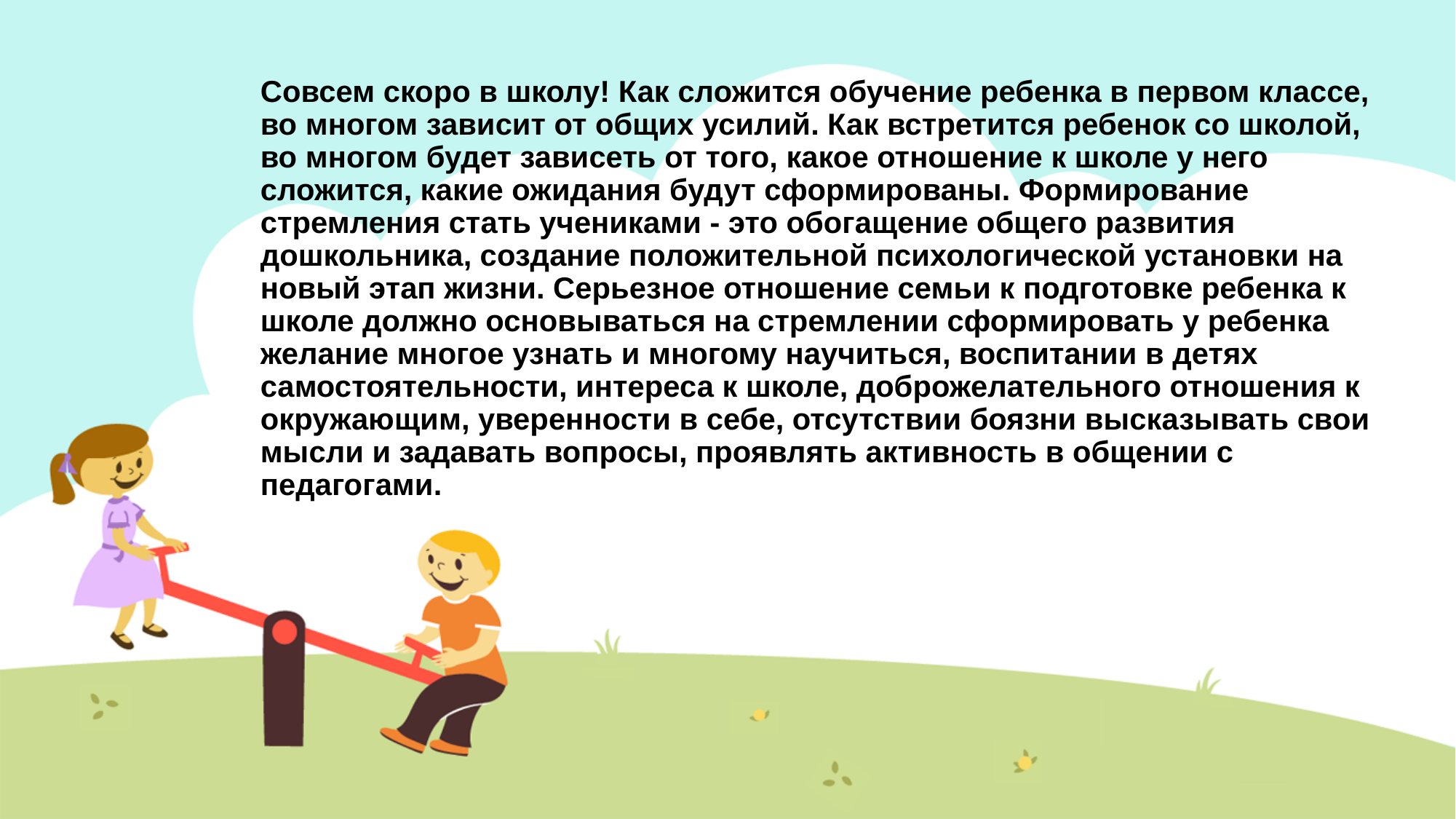

Совсем скоро в школу! Как сложится обучение ребенка в первом классе, во многом зависит от общих усилий. Как встретится ребенок со школой, во многом будет зависеть от того, какое отношение к школе у него сложится, какие ожидания будут сформированы. Формирование стремления стать учениками - это обогащение общего развития дошкольника, создание положительной психологической установки на новый этап жизни. Серьезное отношение семьи к подготовке ребенка к школе должно основываться на стремлении сформировать у ребенка желание многое узнать и многому научиться, воспитании в детях самостоятельности, интереса к школе, доброжелательного отношения к окружающим, уверенности в себе, отсутствии боязни высказывать свои мысли и задавать вопросы, проявлять активность в общении с педагогами.